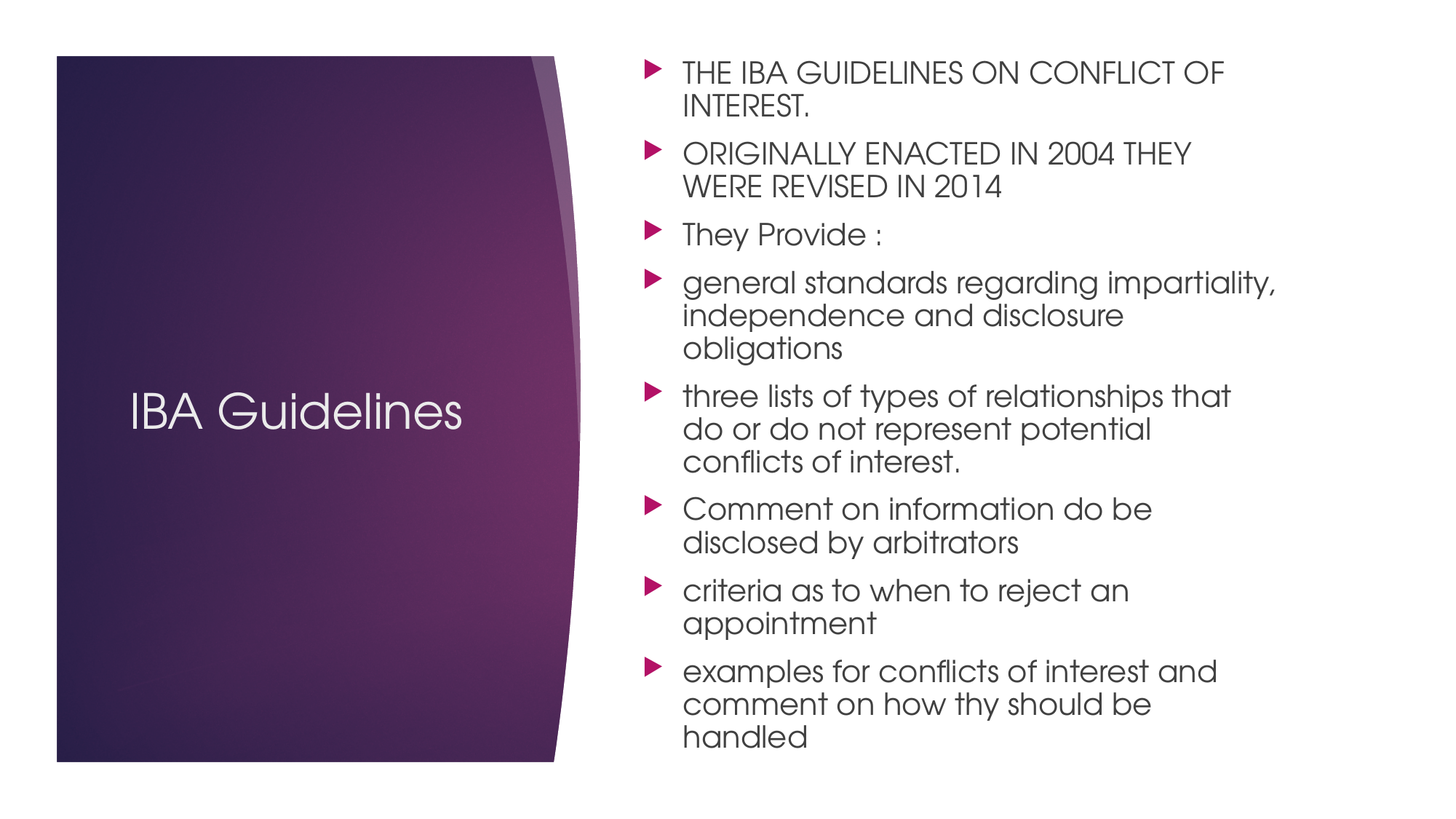

THE IBA GUIDELINES ON CONFLICT OF INTEREST.
ORIGINALLY ENACTED IN 2004 THEY WERE REVISED IN 2014
They Provide :
general standards regarding impartiality, independence and disclosure obligations
three lists of types of relationships that do or do not represent potential conflicts of interest.
Comment on information do be disclosed by arbitrators
criteria as to when to reject an appointment
examples for conflicts of interest and comment on how thy should be handled

IBA Guidelines

22/11/17